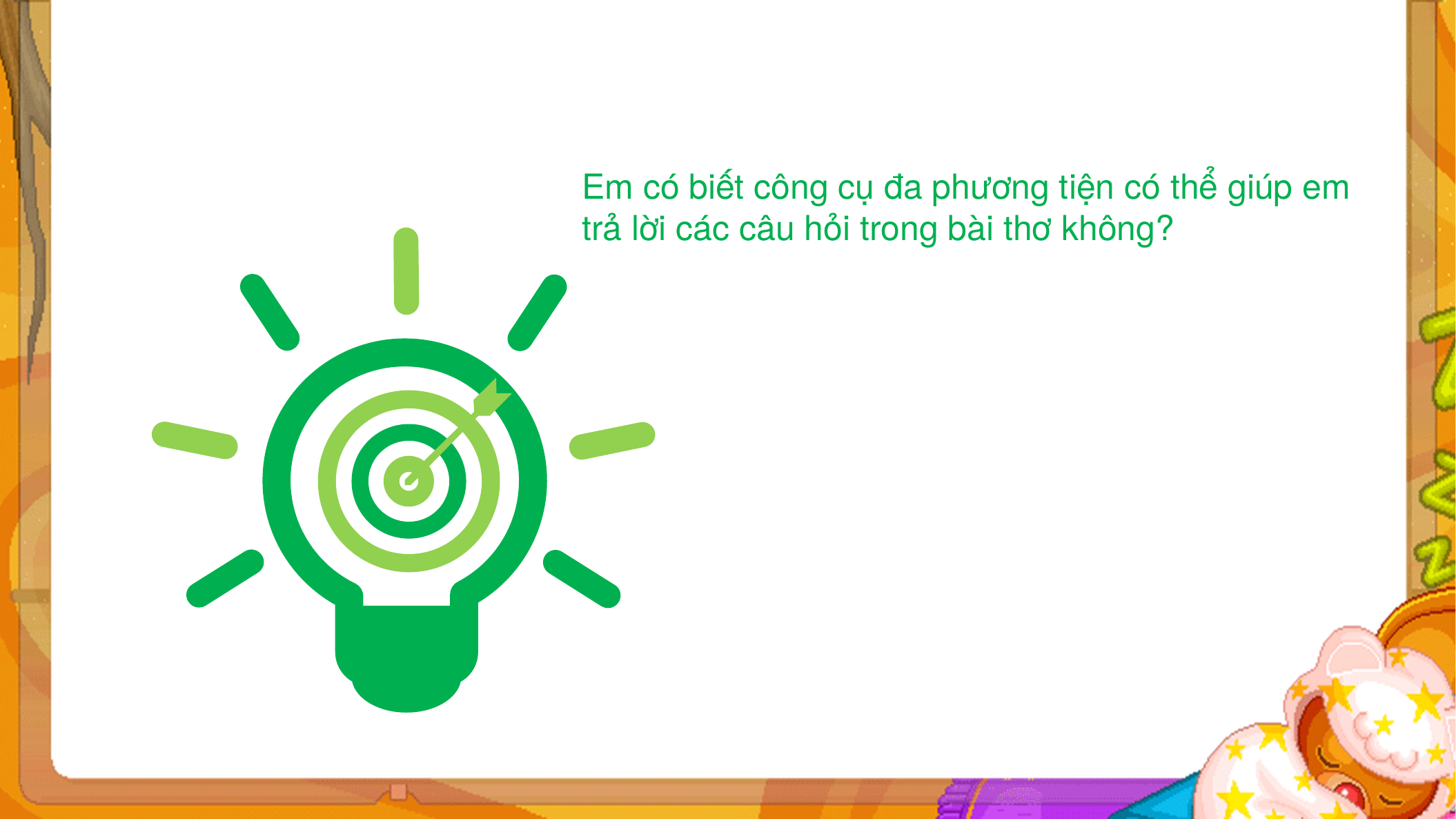

Em có biết công cụ đa phương tiện có thể giúp em trả lời các câu hỏi trong bài thơ không?